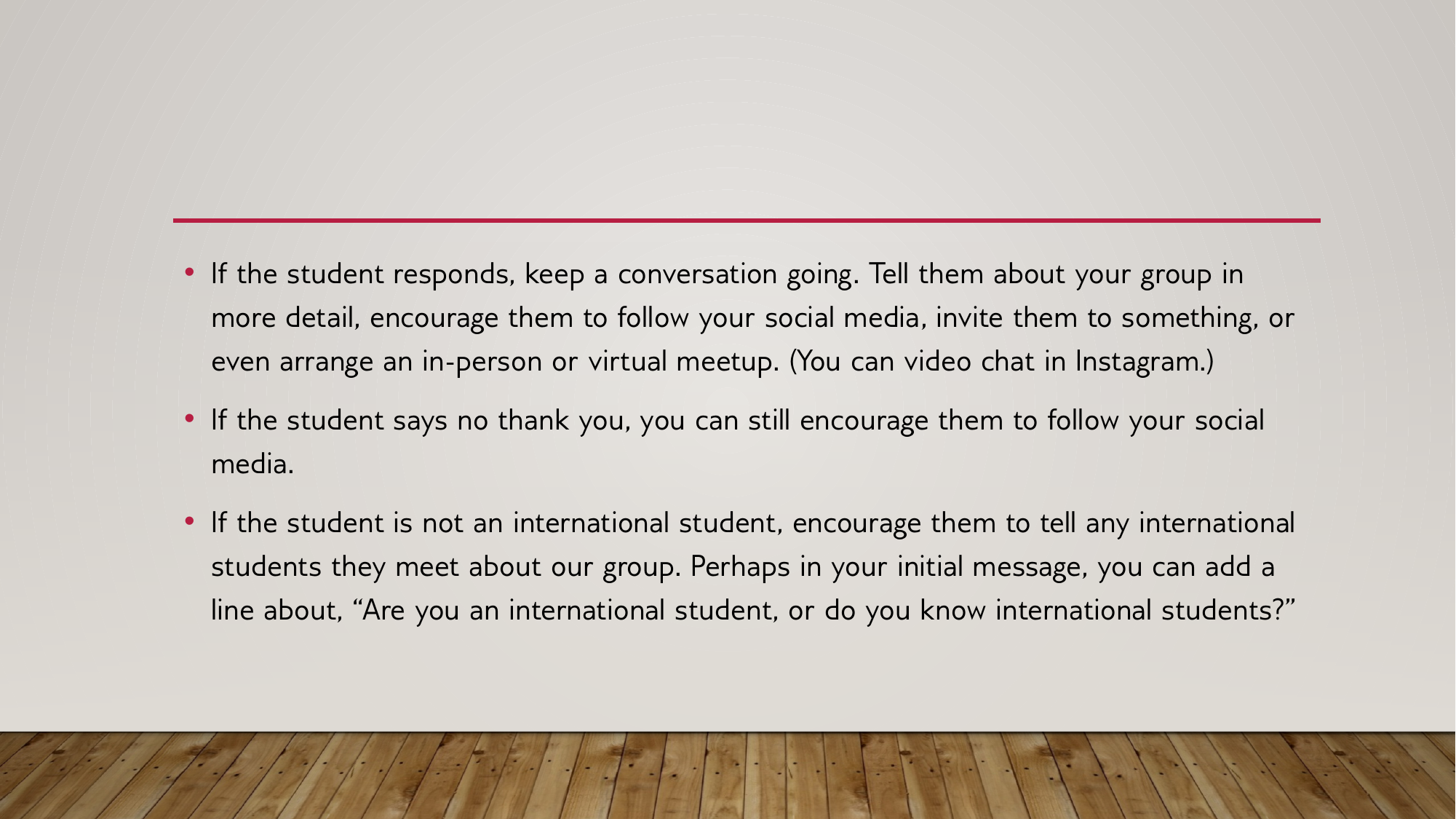

If the student responds, keep a conversation going. Tell them about your group in more detail, encourage them to follow your social media, invite them to something, or even arrange an in-person or virtual meetup. (You can video chat in Instagram.)
If the student says no thank you, you can still encourage them to follow your social media.
If the student is not an international student, encourage them to tell any international students they meet about our group. Perhaps in your initial message, you can add a line about, “Are you an international student, or do you know international students?”